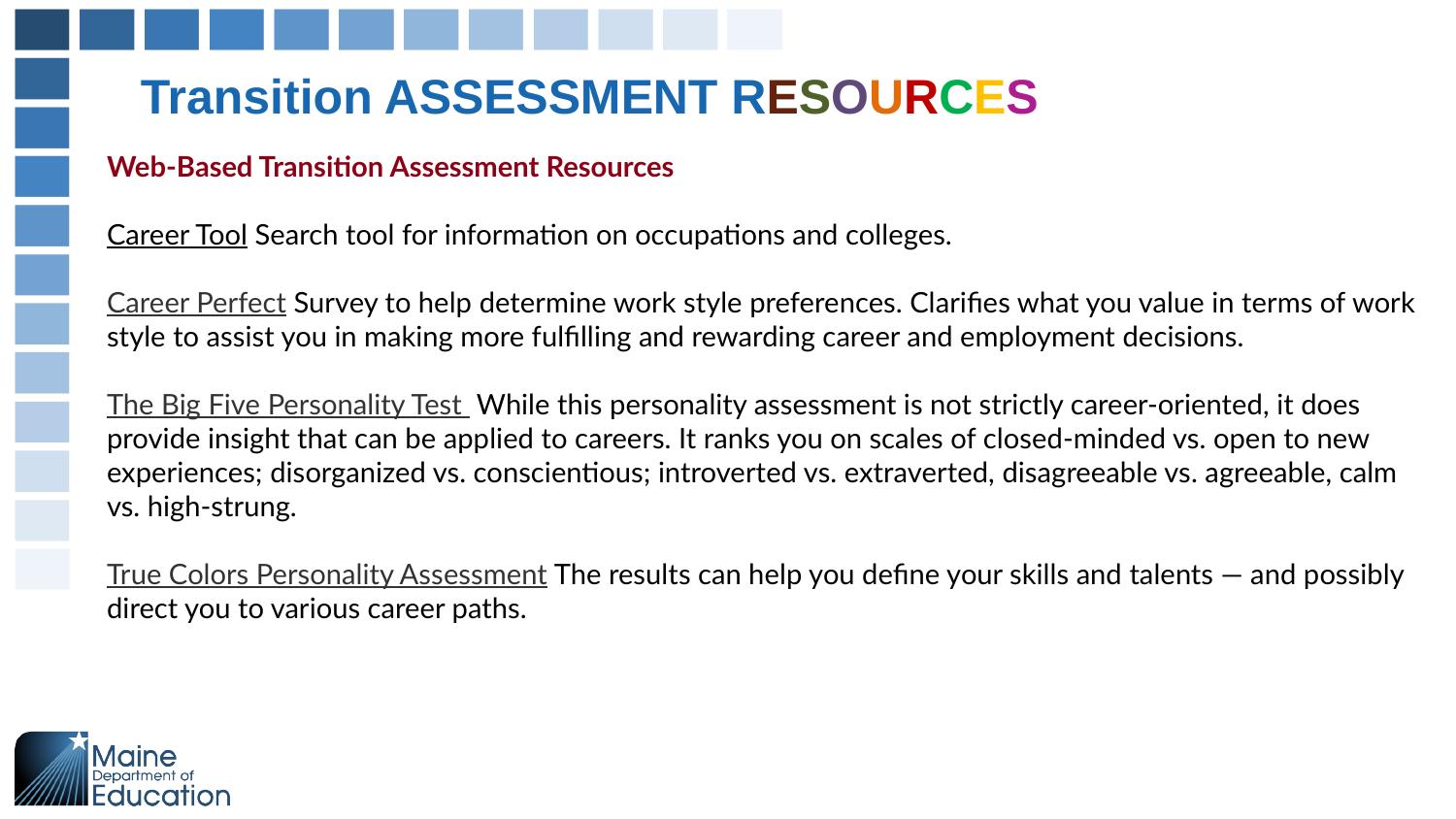

Transition ASSESSMENT RESOURCES
Web-Based Transition Assessment Resources

Career Tool Search tool for information on occupations and colleges.
Career Perfect Survey to help determine work style preferences. Clarifies what you value in terms of work style to assist you in making more fulfilling and rewarding career and employment decisions.
The Big Five Personality Test  While this personality assessment is not strictly career-oriented, it does provide insight that can be applied to careers. It ranks you on scales of closed-minded vs. open to new experiences; disorganized vs. conscientious; introverted vs. extraverted, disagreeable vs. agreeable, calm vs. high-strung.
True Colors Personality Assessment The results can help you define your skills and talents — and possibly direct you to various career paths.